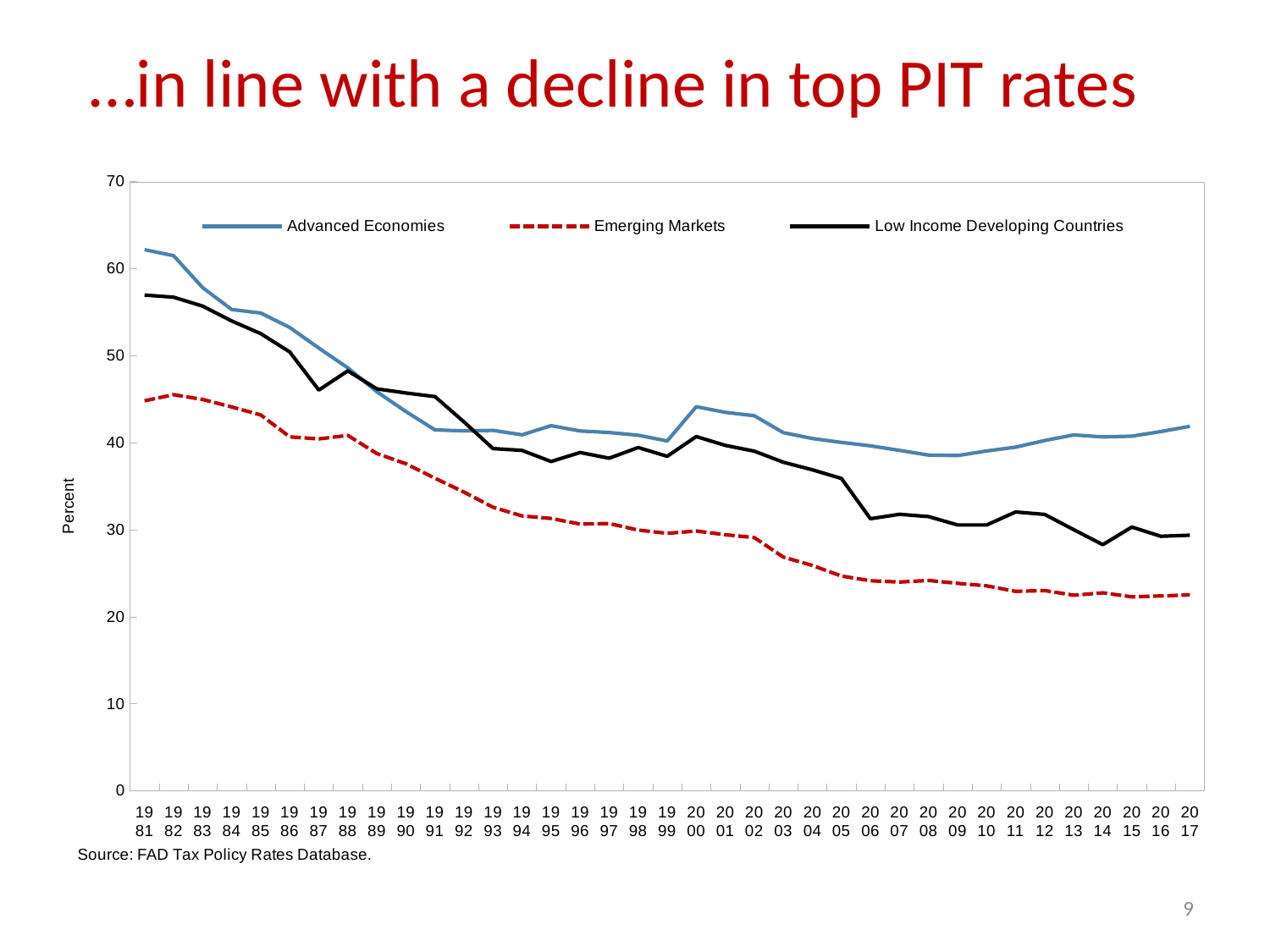

…in line with a decline in top PIT rates

### Chart

| Category | Advanced Economies | Emerging Markets | Low Income Developing Countries |
|---|---|---|---|
| 1981 | 62.1887092590332 | 44.824073791503906 | 56.977272033691406 |
| 1982 | 61.500999450683594 | 45.52777862548828 | 56.727272033691406 |
| 1983 | 57.82758712768555 | 44.97800064086914 | 55.70454406738281 |
| 1984 | 55.312904357910156 | 44.120567321777344 | 54.0 |
| 1985 | 54.90937423706055 | 43.19773483276367 | 52.54166793823242 |
| 1986 | 53.24935531616211 | 40.67792510986328 | 50.439998626708984 |
| 1987 | 50.883750915527344 | 40.45050811767578 | 46.05555725097656 |
| 1988 | 48.60606002807617 | 40.8474235534668 | 48.261905670166016 |
| 1989 | 45.86249923706055 | 38.769344329833984 | 46.19444274902344 |
| 1990 | 43.587501525878906 | 37.59049987792969 | 45.720001220703125 |
| 1991 | 41.47999954223633 | 35.927459716796875 | 45.30434799194336 |
| 1992 | 41.36571502685547 | 34.334712982177734 | 42.39655303955078 |
| 1993 | 41.42777633666992 | 32.591548919677734 | 39.33333206176758 |
| 1994 | 40.91486358642578 | 31.59356117248535 | 39.125 |
| 1995 | 41.966217041015625 | 31.297733306884766 | 37.84848403930664 |
| 1996 | 41.355403900146484 | 30.653108596801758 | 38.882354736328125 |
| 1997 | 41.17972946166992 | 30.71685028076172 | 38.224998474121094 |
| 1998 | 40.870540618896484 | 29.964399337768555 | 39.45454406738281 |
| 1999 | 40.2056770324707 | 29.591066360473633 | 38.446807861328125 |
| 2000 | 44.147220611572266 | 29.85675621032715 | 40.71154022216797 |
| 2001 | 43.497222900390625 | 29.4305477142334 | 39.70000076293945 |
| 2002 | 43.10555648803711 | 29.101369857788086 | 39.03845977783203 |
| 2003 | 41.15945816040039 | 26.858667373657227 | 37.761322021484375 |
| 2004 | 40.48648452758789 | 25.898666381835938 | 36.893394470214844 |
| 2005 | 40.043243408203125 | 24.681081771850586 | 35.898075103759766 |
| 2006 | 39.64864730834961 | 24.14098358154297 | 31.265789031982422 |
| 2007 | 39.129730224609375 | 23.993547439575195 | 31.785789489746094 |
| 2008 | 38.58378219604492 | 24.176191329956055 | 31.52263069152832 |
| 2009 | 38.532432556152344 | 23.842857360839844 | 30.552499771118164 |
| 2010 | 39.06216049194336 | 23.558731079101562 | 30.552499771118164 |
| 2011 | 39.49729919433594 | 22.923809051513672 | 32.047725677490234 |
| 2012 | 40.26052474975586 | 23.017789840698242 | 31.770000457763672 |
| 2013 | 40.905128479003906 | 22.478139877319336 | 30.008771896362305 |
| 2014 | 40.671051025390625 | 22.75056266784668 | 28.285715103149414 |
| 2015 | 40.75640869140625 | 22.293067932128906 | 30.307018280029297 |
| 2016 | 41.286842346191406 | 22.399154663085938 | 29.25 |
| 2017 | 41.89842224121094 | 22.51887321472168 | 29.370370864868164 |
9